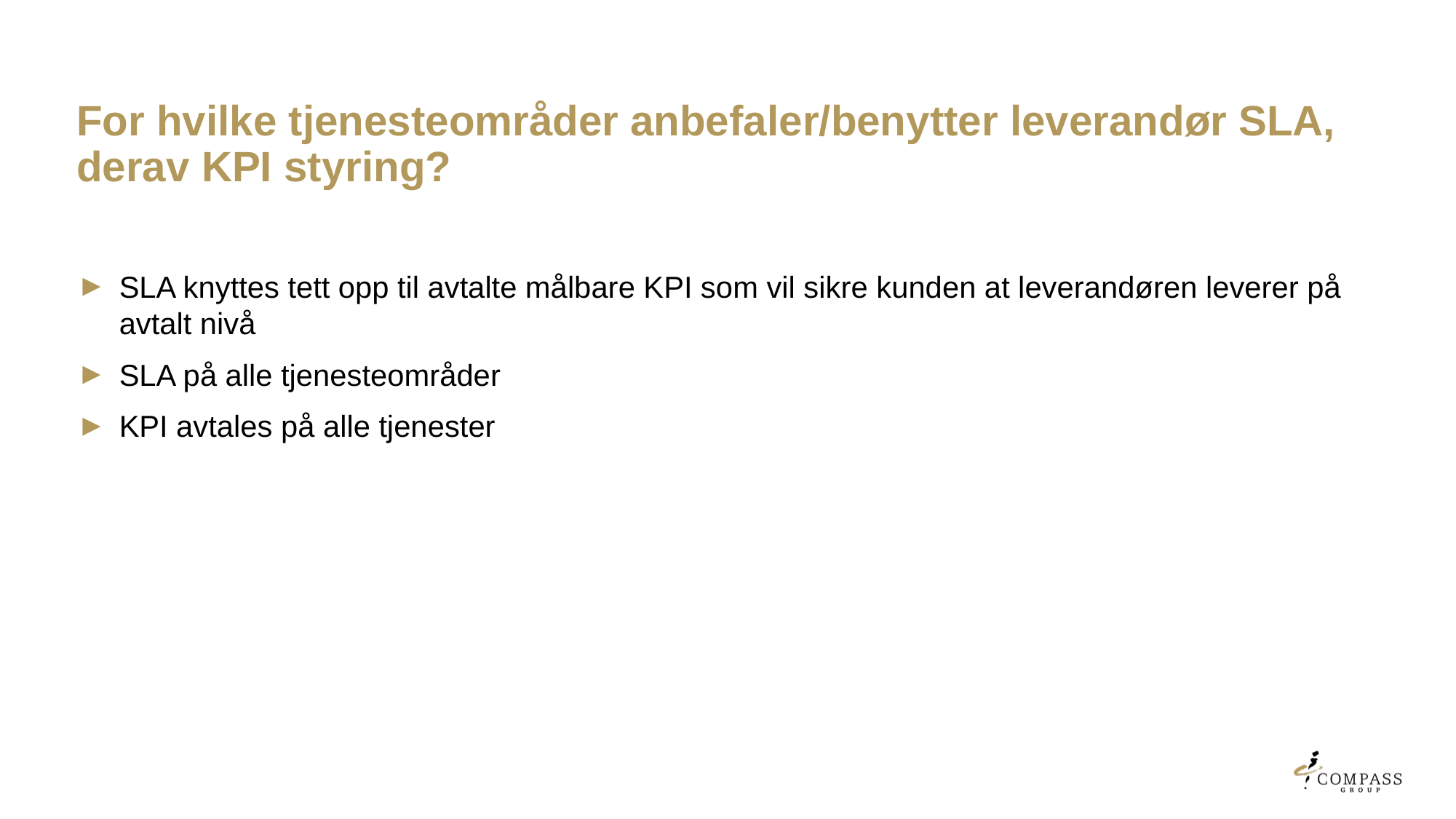

# For hvilke tjenesteområder anbefaler/benytter leverandør SLA, derav KPI styring?
SLA knyttes tett opp til avtalte målbare KPI som vil sikre kunden at leverandøren leverer på avtalt nivå
SLA på alle tjenesteområder
KPI avtales på alle tjenester